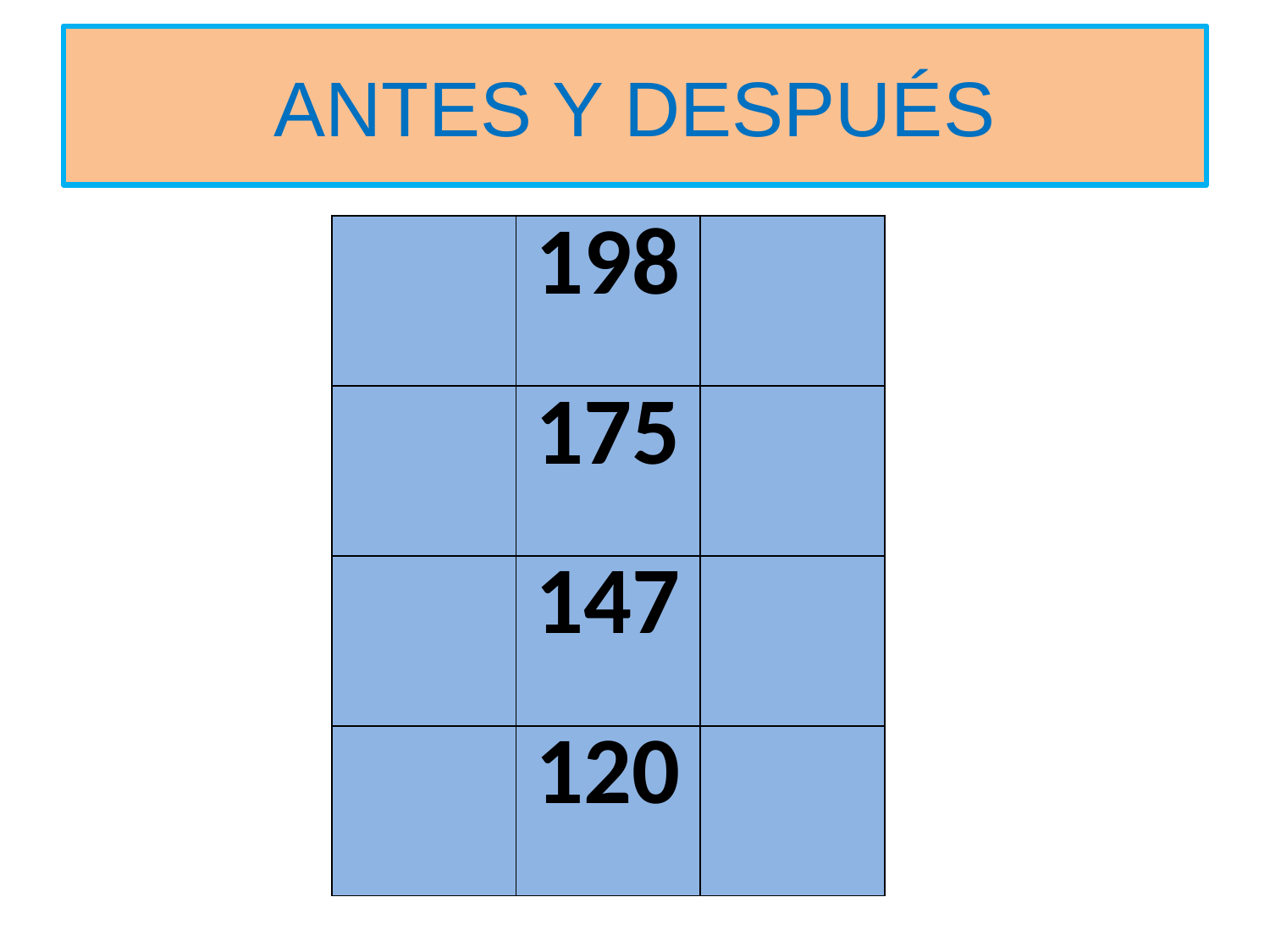

# ANTES Y DESPUÉS
|  | 198 |  |
| --- | --- | --- |
|  | 175 |  |
|  | 147 |  |
|  | 120 |  |